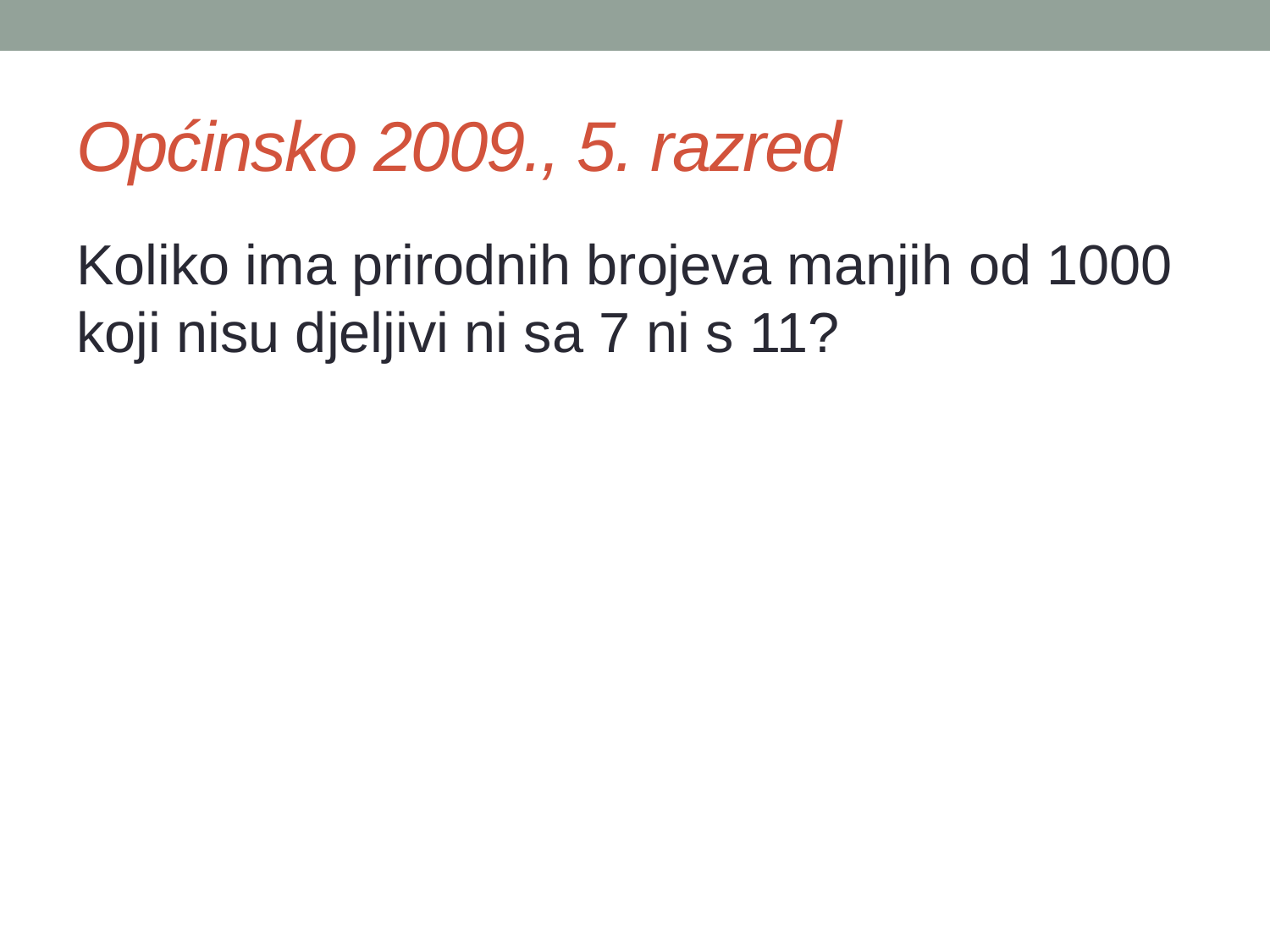

# Općinsko 2009., 5. razred
Koliko ima prirodnih brojeva manjih od 1000 koji nisu djeljivi ni sa 7 ni s 11?